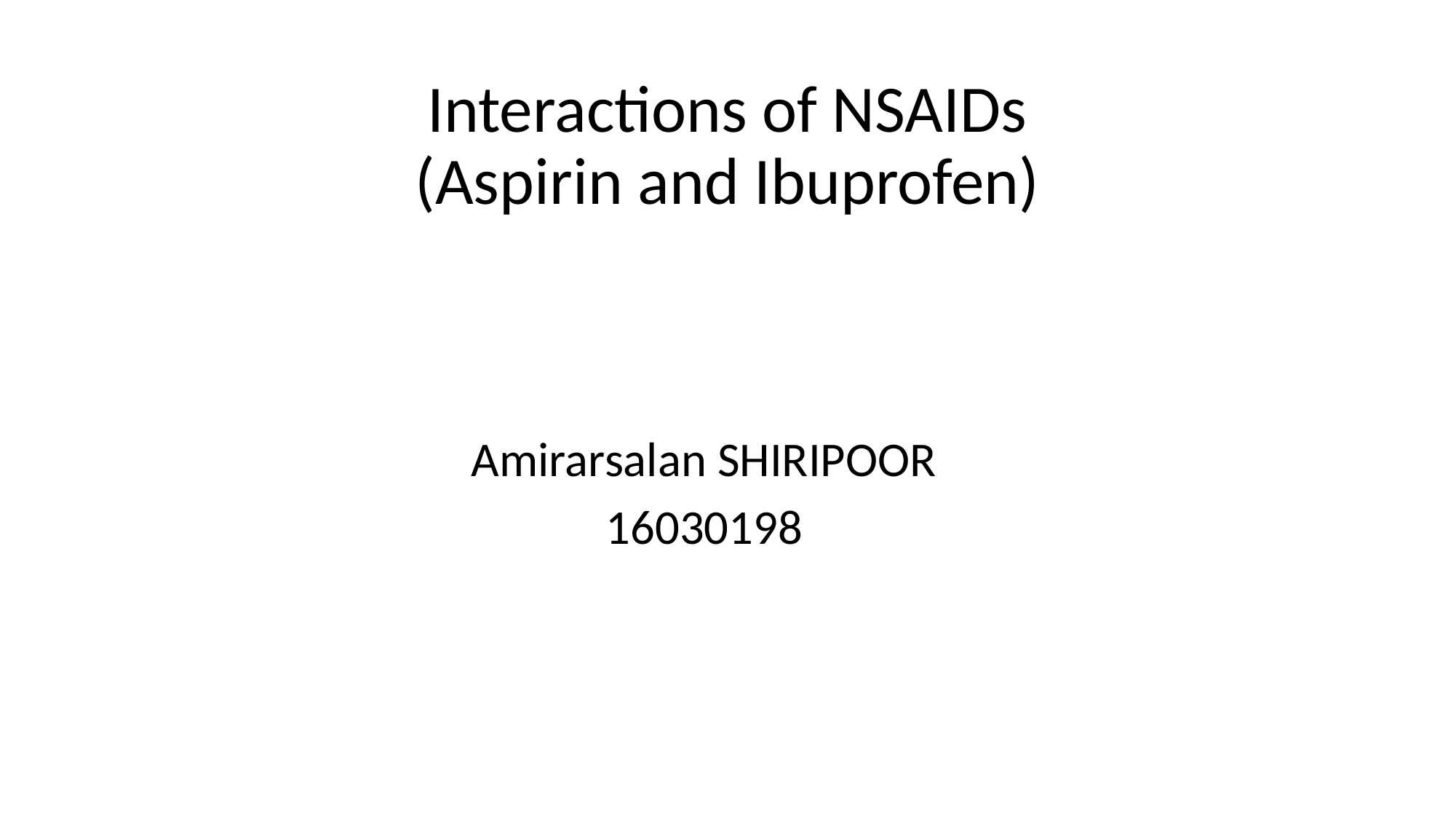

# Interactions of NSAIDs (Aspirin and Ibuprofen)
Amirarsalan SHIRIPOOR
16030198